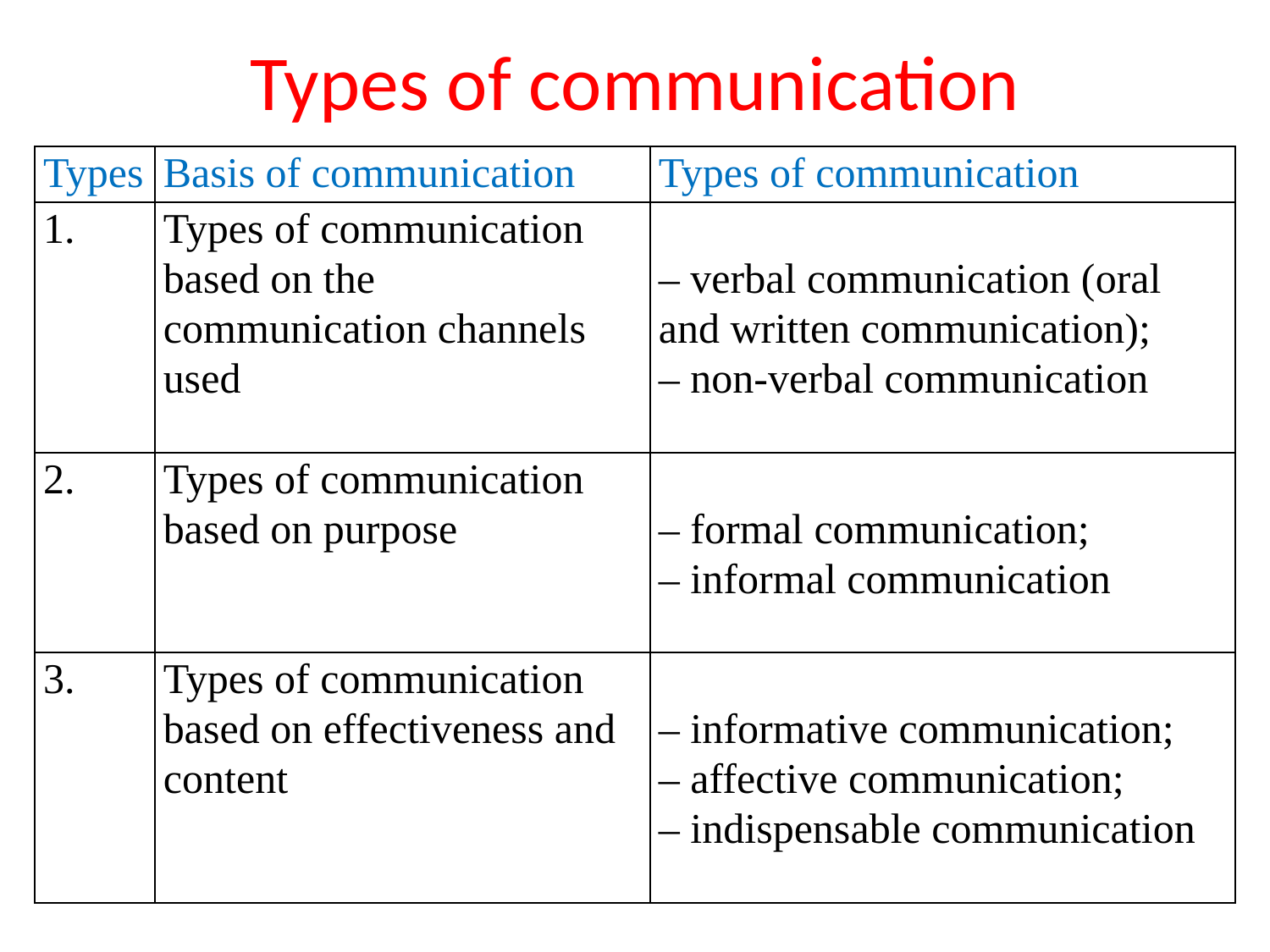

# Types of communication
| Types | Basis of communication | Types of communication |
| --- | --- | --- |
| 1. | Types of communication based on the communication channels used | – verbal communication (oral and written communication); – non-verbal communication |
| 2. | Types of communication based on purpose | – formal communication; – informal communication |
| 3. | Types of communication based on effectiveness and content | – informative communication; – affective communication; – indispensable communication |